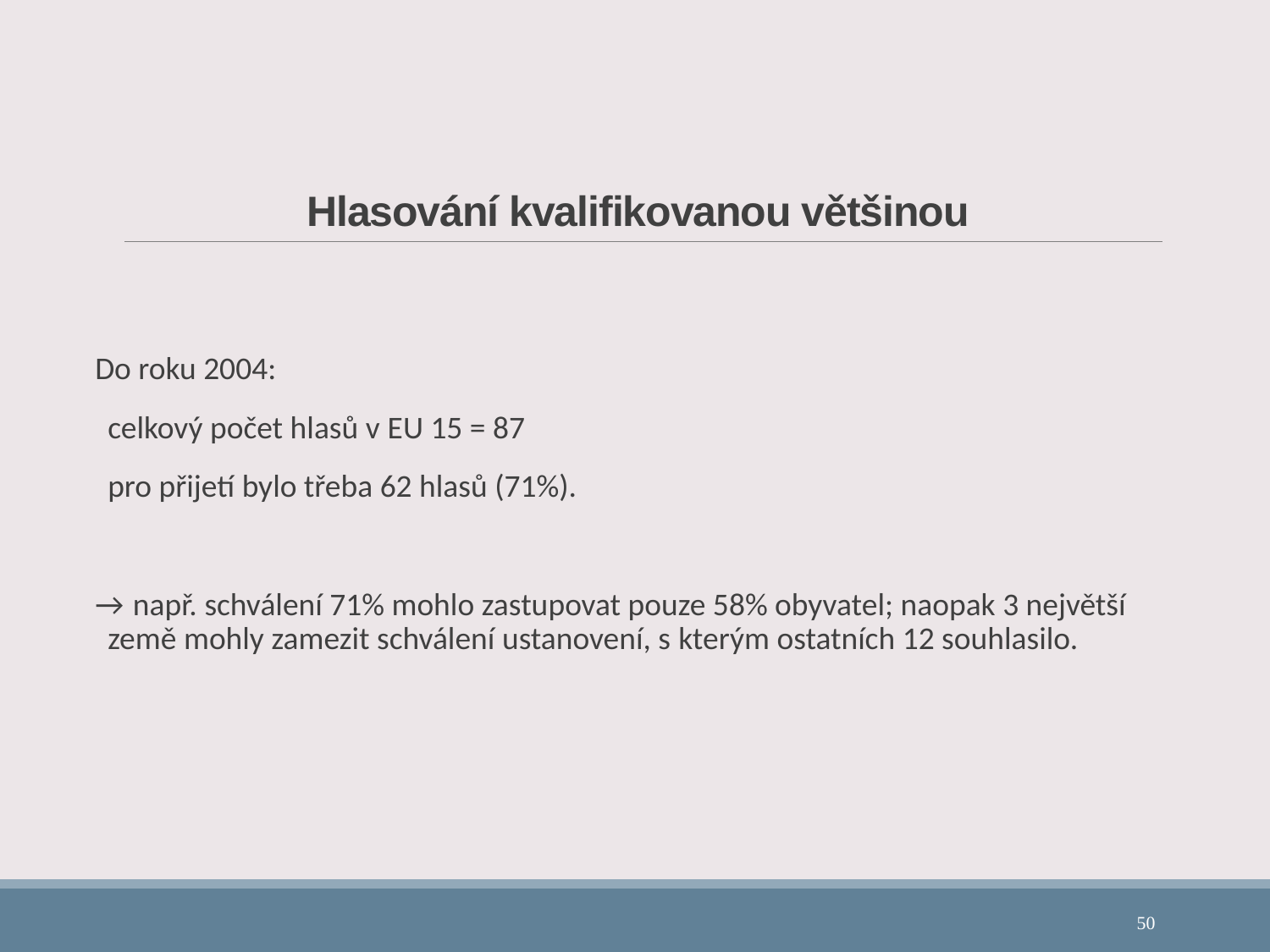

# Hlasování kvalifikovanou většinou
Do roku 2004:
celkový počet hlasů v EU 15 = 87
pro přijetí bylo třeba 62 hlasů (71%).

→ např. schválení 71% mohlo zastupovat pouze 58% obyvatel; naopak 3 největší země mohly zamezit schválení ustanovení, s kterým ostatních 12 souhlasilo.

50